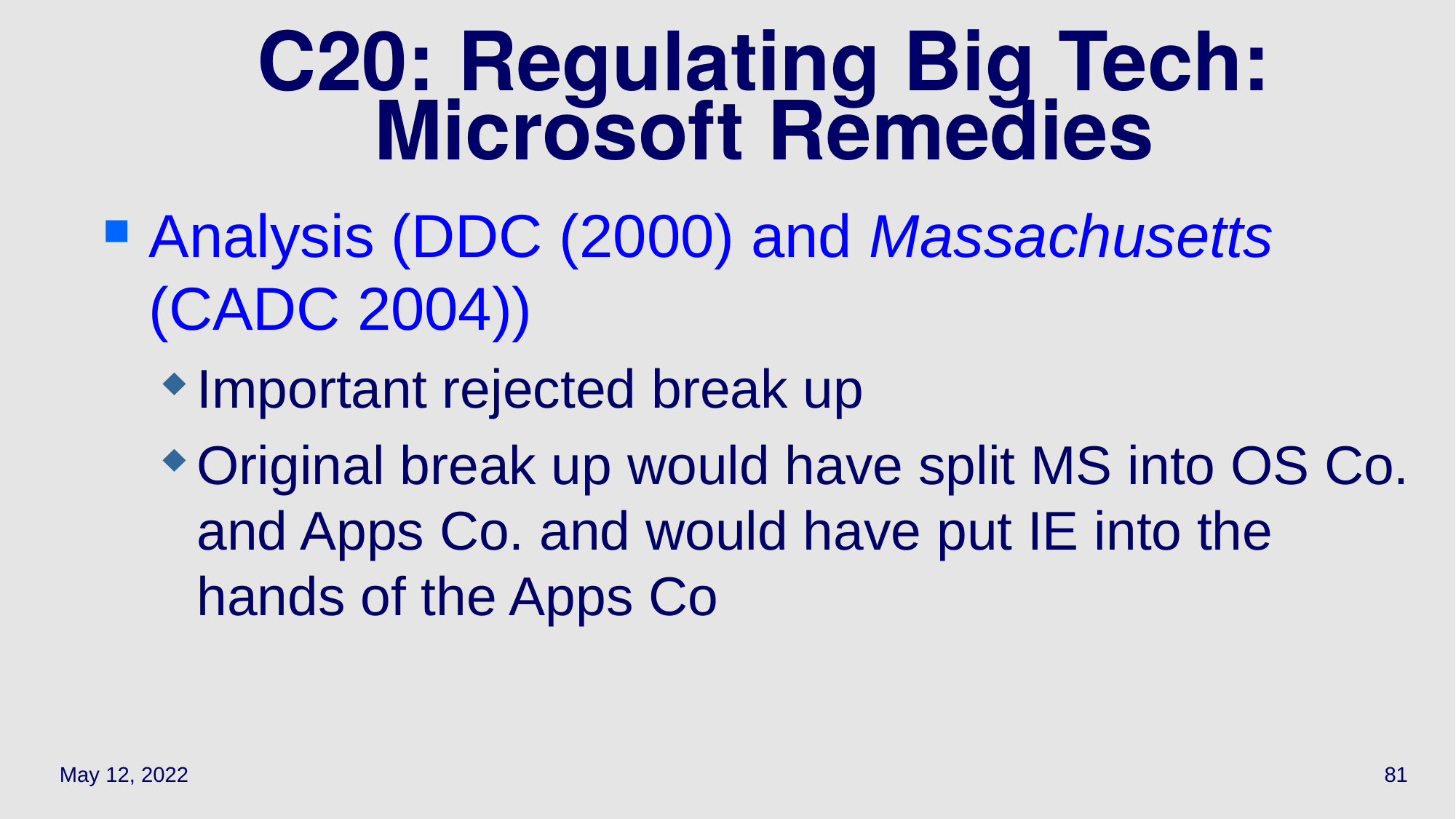

81
# C20: Regulating Big Tech: Microsoft Remedies
Analysis (DDC (2000) and Massachusetts (CADC 2004))
Important rejected break up
Original break up would have split MS into OS Co. and Apps Co. and would have put IE into the hands of the Apps Co
May 12, 2022